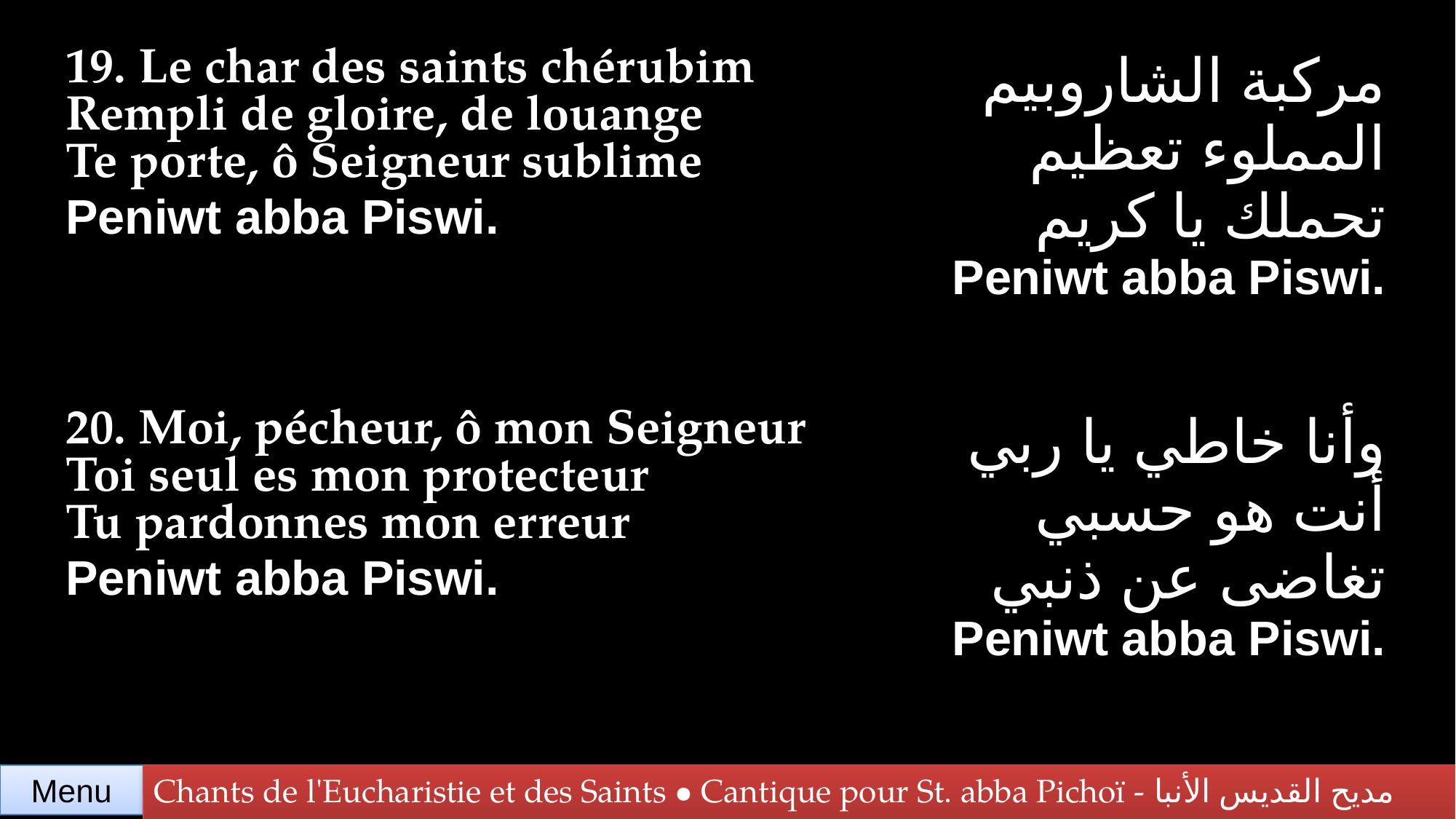

| 19. Le char des saints chérubim Rempli de gloire, de louange Te porte, ô Seigneur sublime Peniwt abba Piswi. | مركبة الشاروبيم المملوء تعظيم تحملك يا كريم Peniwt abba Piswi. |
| --- | --- |
| 20. Moi, pécheur, ô mon Seigneur Toi seul es mon protecteur Tu pardonnes mon erreur Peniwt abba Piswi. | وأنا خاطي يا ربي أنت هو حسبي تغاضى عن ذنبي Peniwt abba Piswi. |
Chants de l'Eucharistie et des Saints • Cantique pour St. abba Pichoï - مديح القديس الأنبا بيشوي
Menu